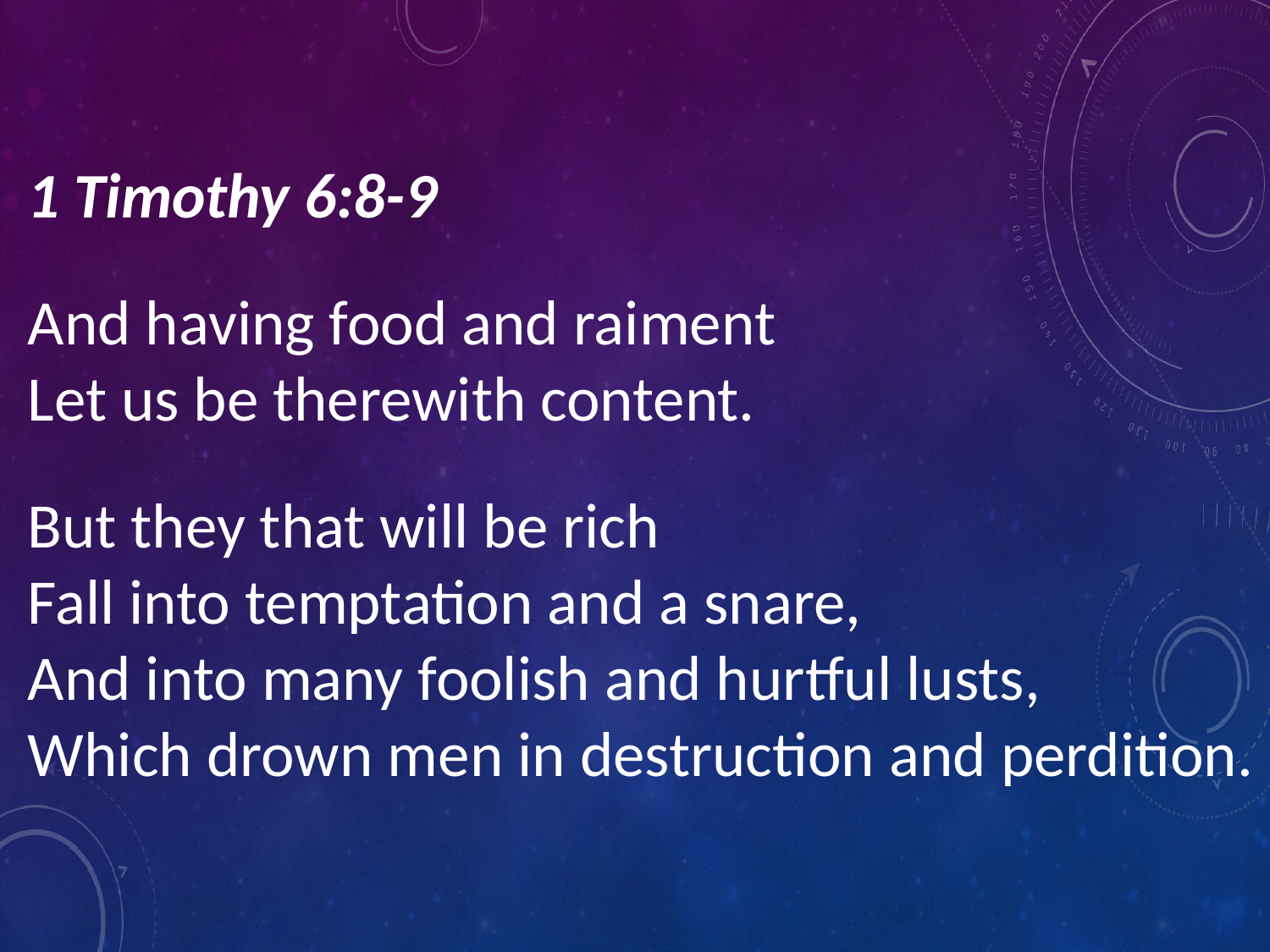

1 Timothy 6:8-9

And having food and raiment
Let us be therewith content.

But they that will be rich
Fall into temptation and a snare,
And into many foolish and hurtful lusts,
Which drown men in destruction and perdition.